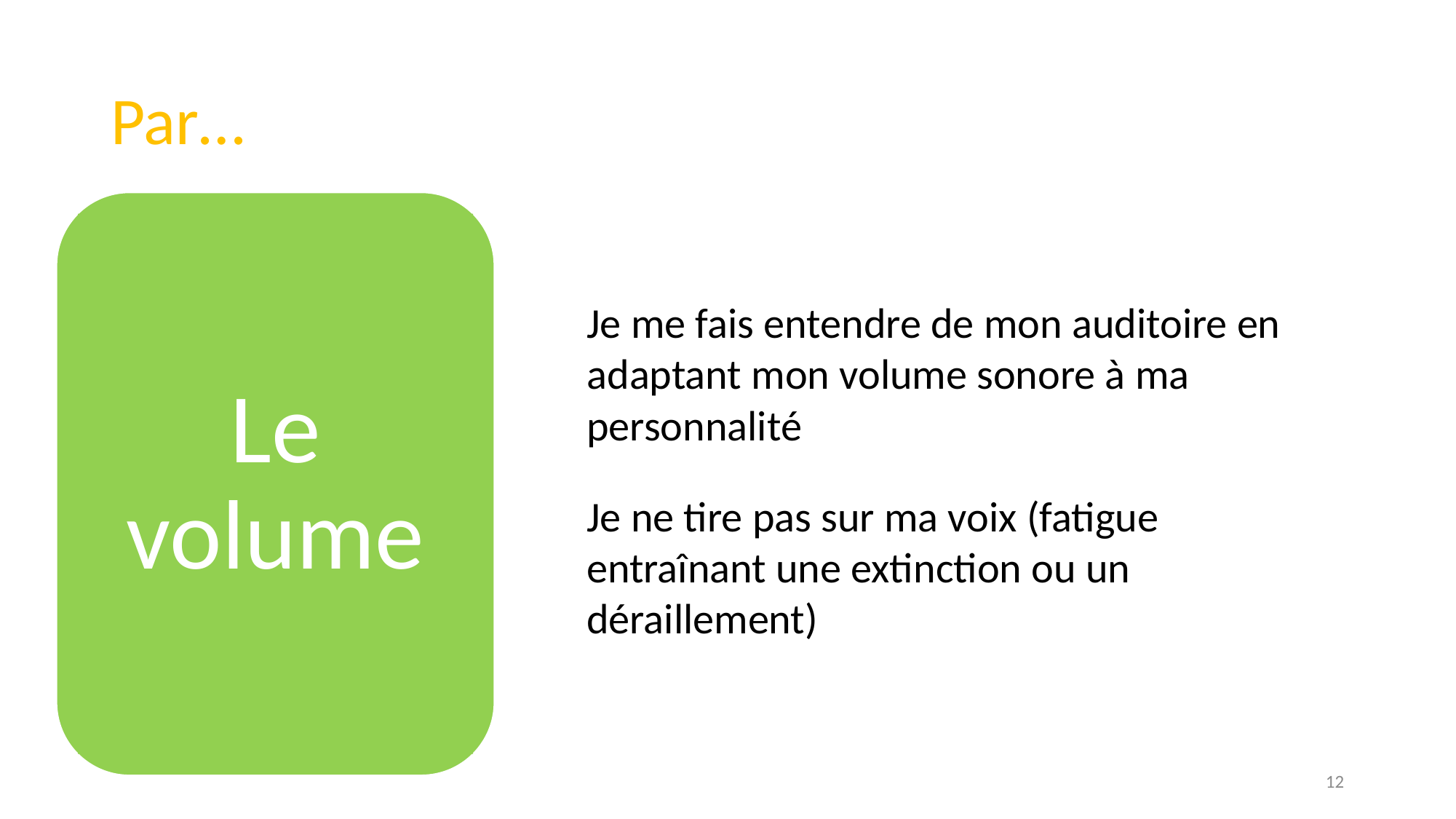

# Par…

Le volume
Je me fais entendre de mon auditoire en adaptant mon volume sonore à ma personnalité

Je ne tire pas sur ma voix (fatigue entraînant une extinction ou un déraillement)
12